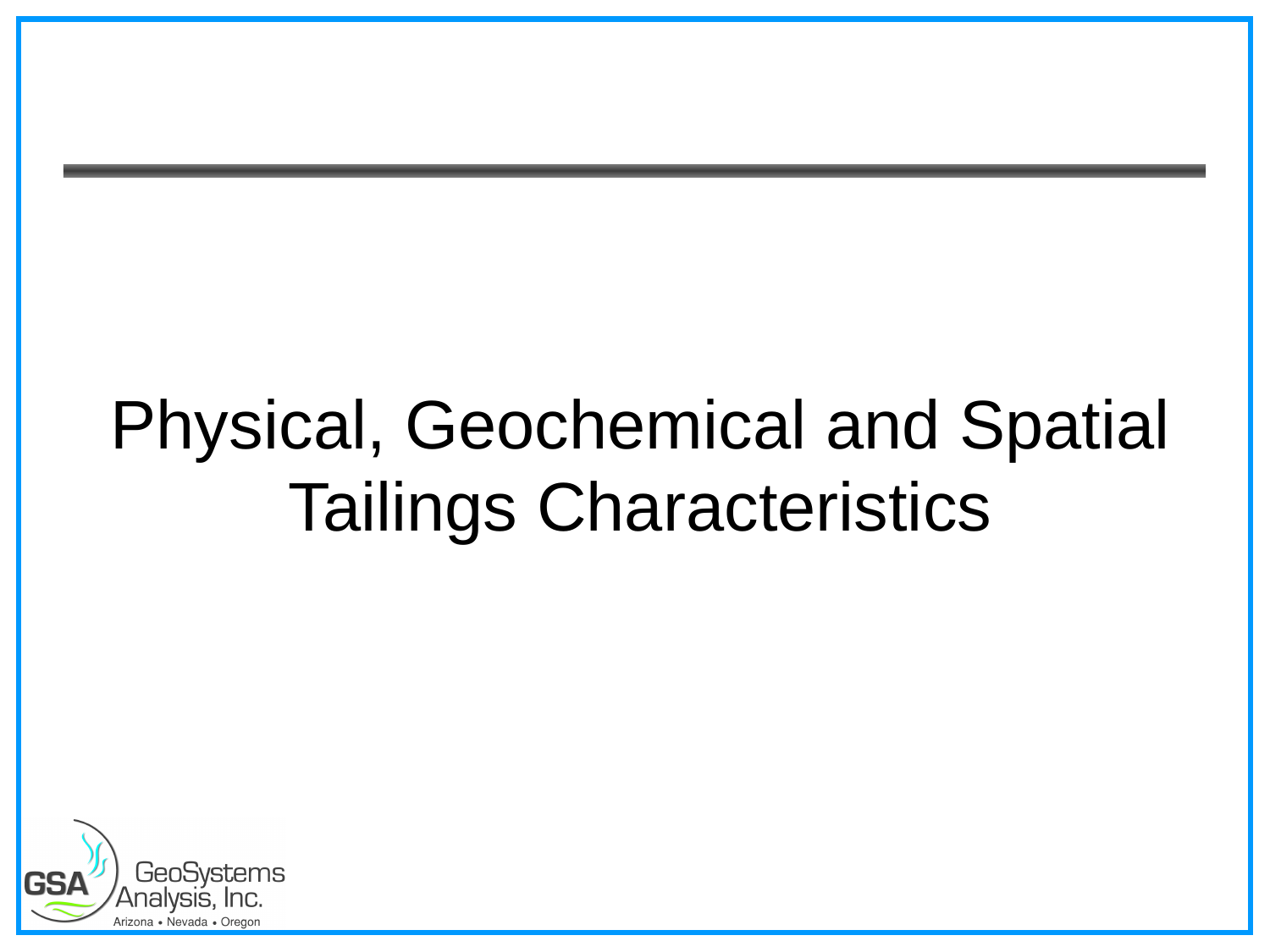

# Physical, Geochemical and Spatial Tailings Characteristics